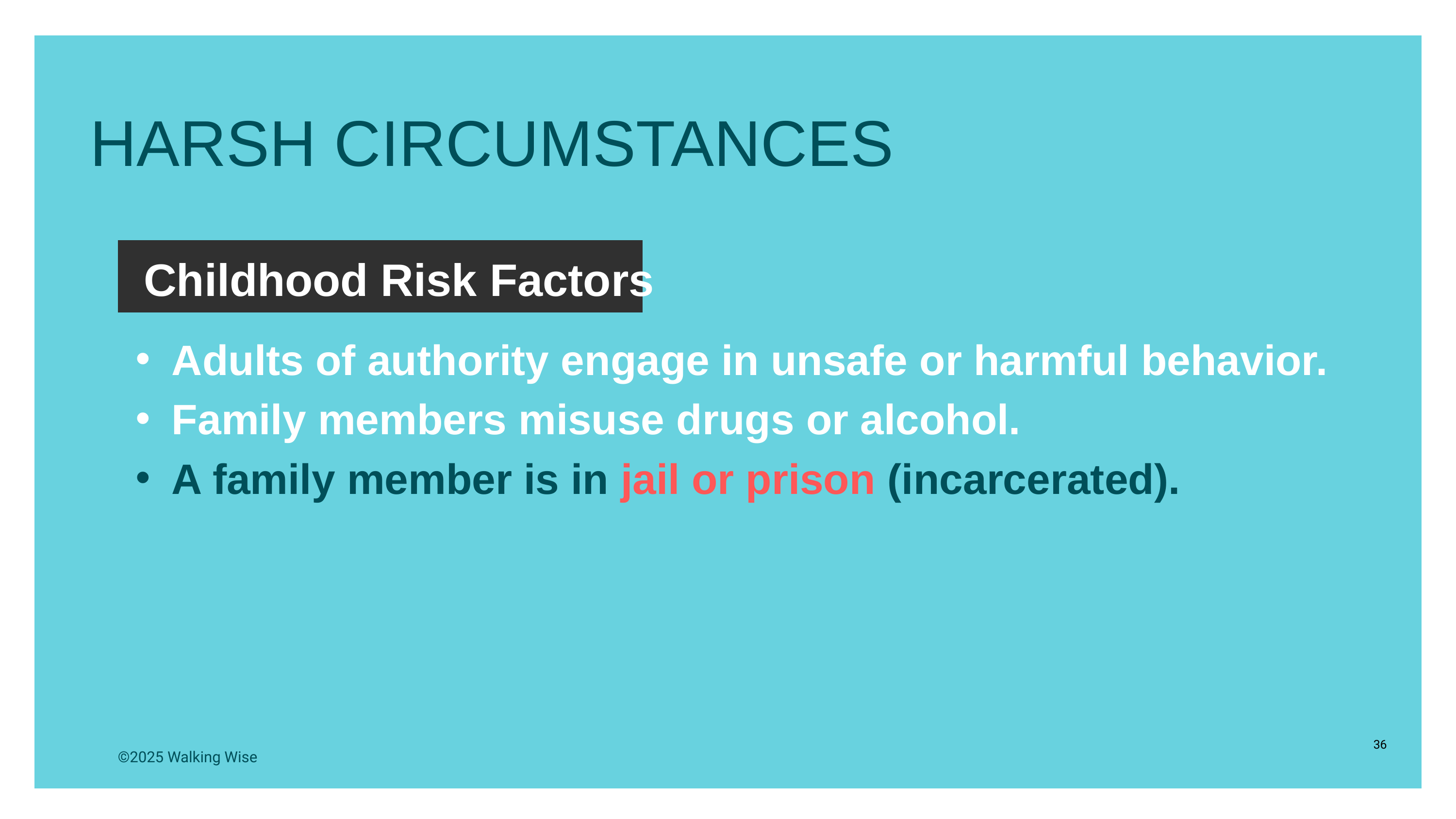

HARSH CIRCUMSTANCES

Childhood Risk Factors
Adults of authority engage in unsafe or harmful behavior.
Family members misuse drugs or alcohol.
A family member is in jail or prison (incarcerated).
36
©2025 Walking Wise